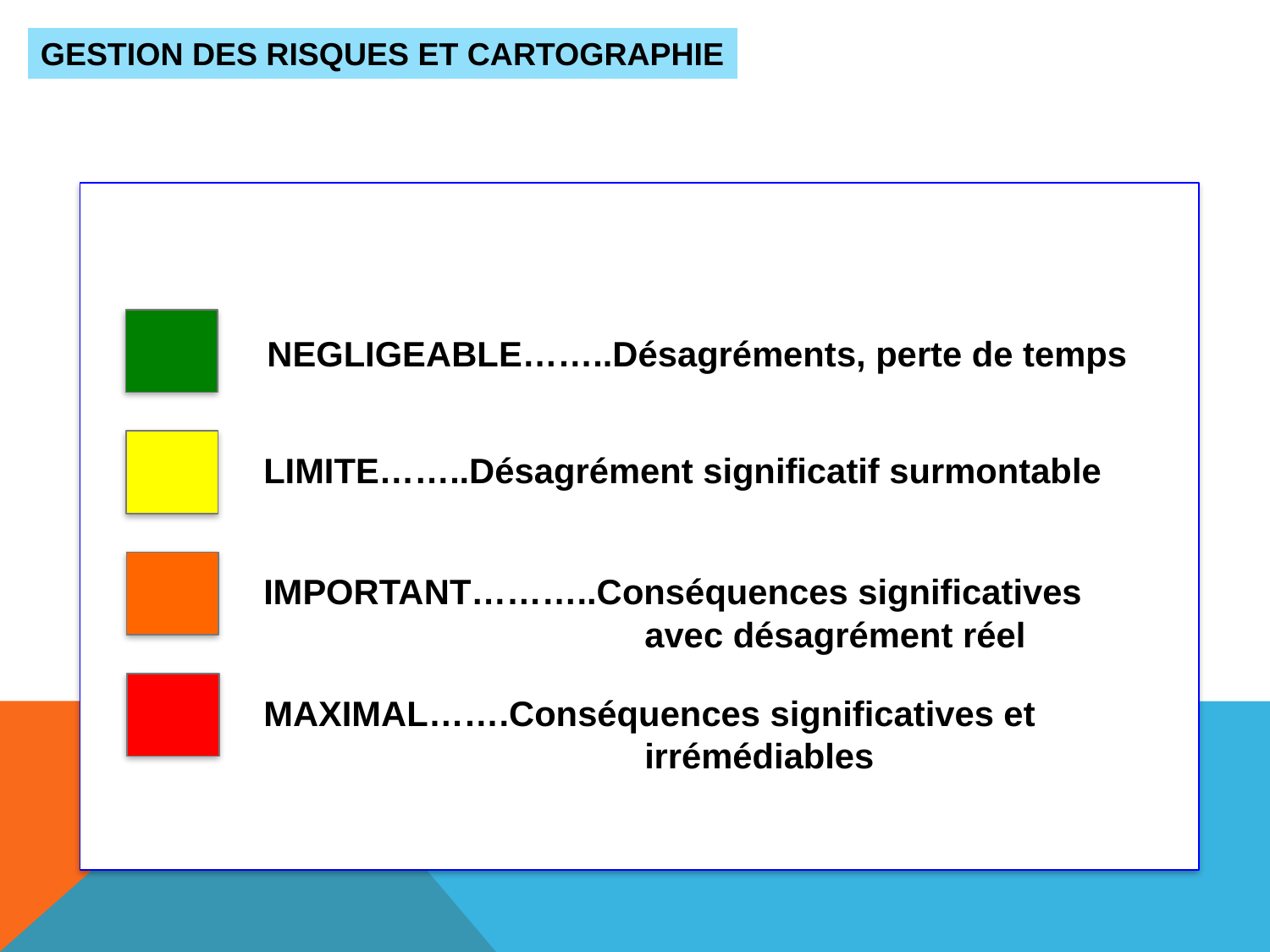

GESTION DES RISQUES ET CARTOGRAPHIE

NEGLIGEABLE……..Désagréments, perte de temps
LIMITE……..Désagrément significatif surmontable
IMPORTANT………..Conséquences significatives 			avec désagrément réel
MAXIMAL…….Conséquences significatives et 			irrémédiables